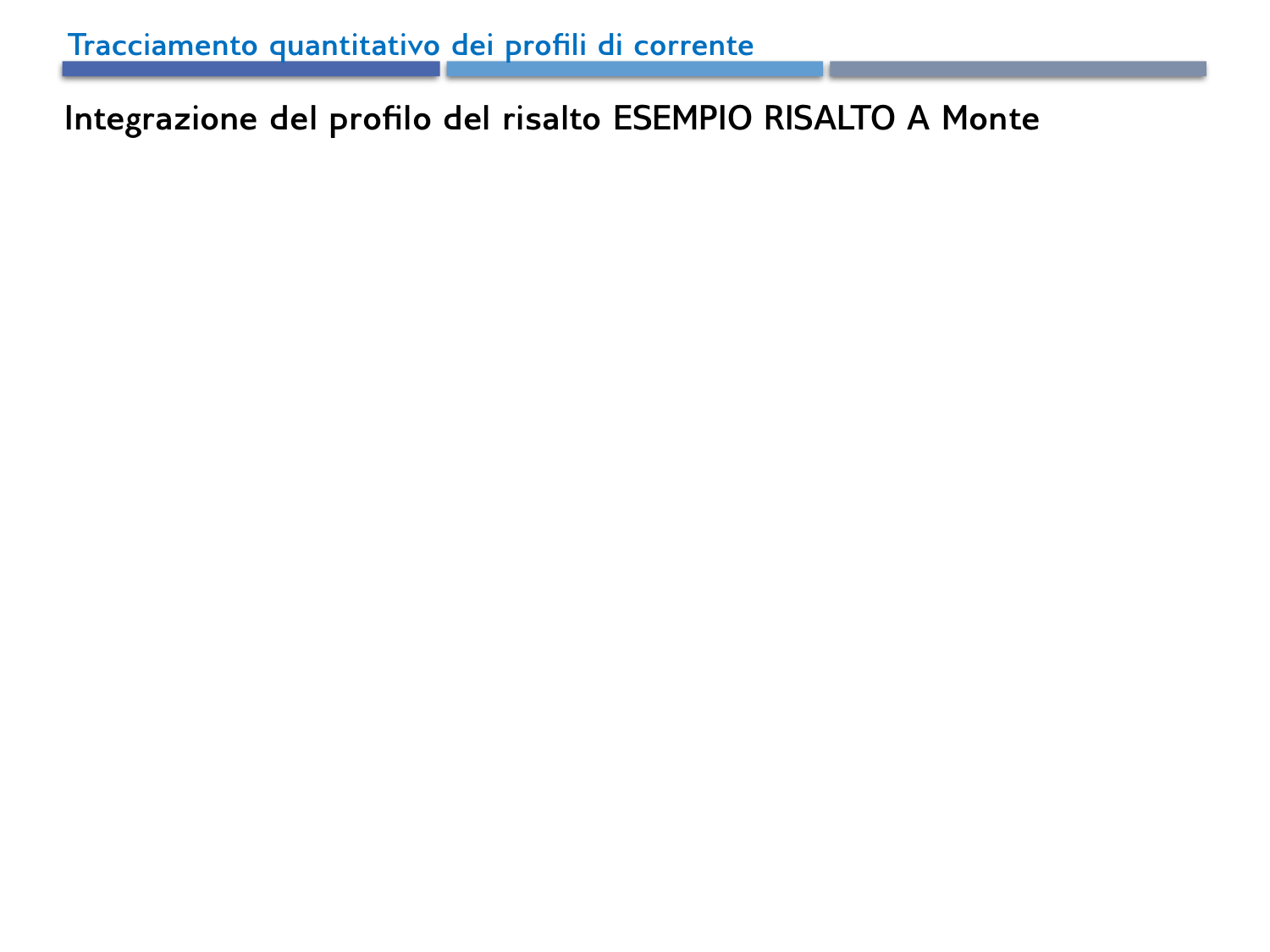

Tracciamento quantitativo dei profili di corrente
Integrazione del profilo del risalto ESEMPIO RISALTO A Monte